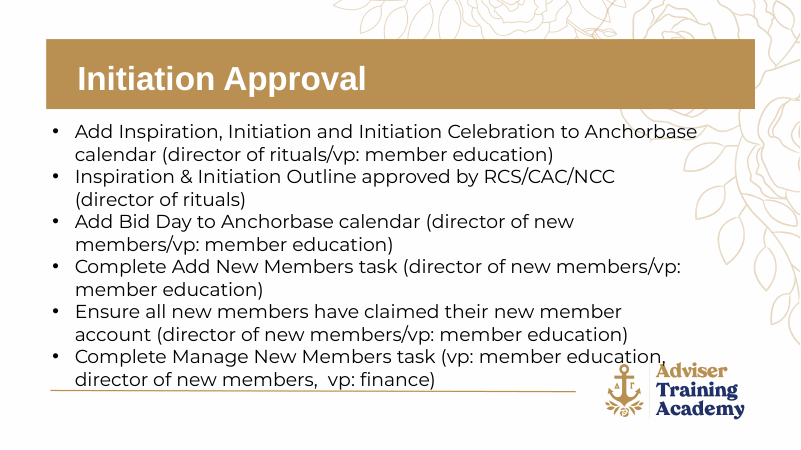

Initiation Approval
Add Inspiration, Initiation and Initiation Celebration to Anchorbase calendar (director of rituals/vp: member education)
Inspiration & Initiation Outline approved by RCS/CAC/NCC (director of rituals)
Add Bid Day to Anchorbase calendar (director of new members/vp: member education)
Complete Add New Members task (director of new members/vp: member education)
Ensure all new members have claimed their new member account (director of new members/vp: member education)
Complete Manage New Members task (vp: member education, director of new members,  vp: finance)